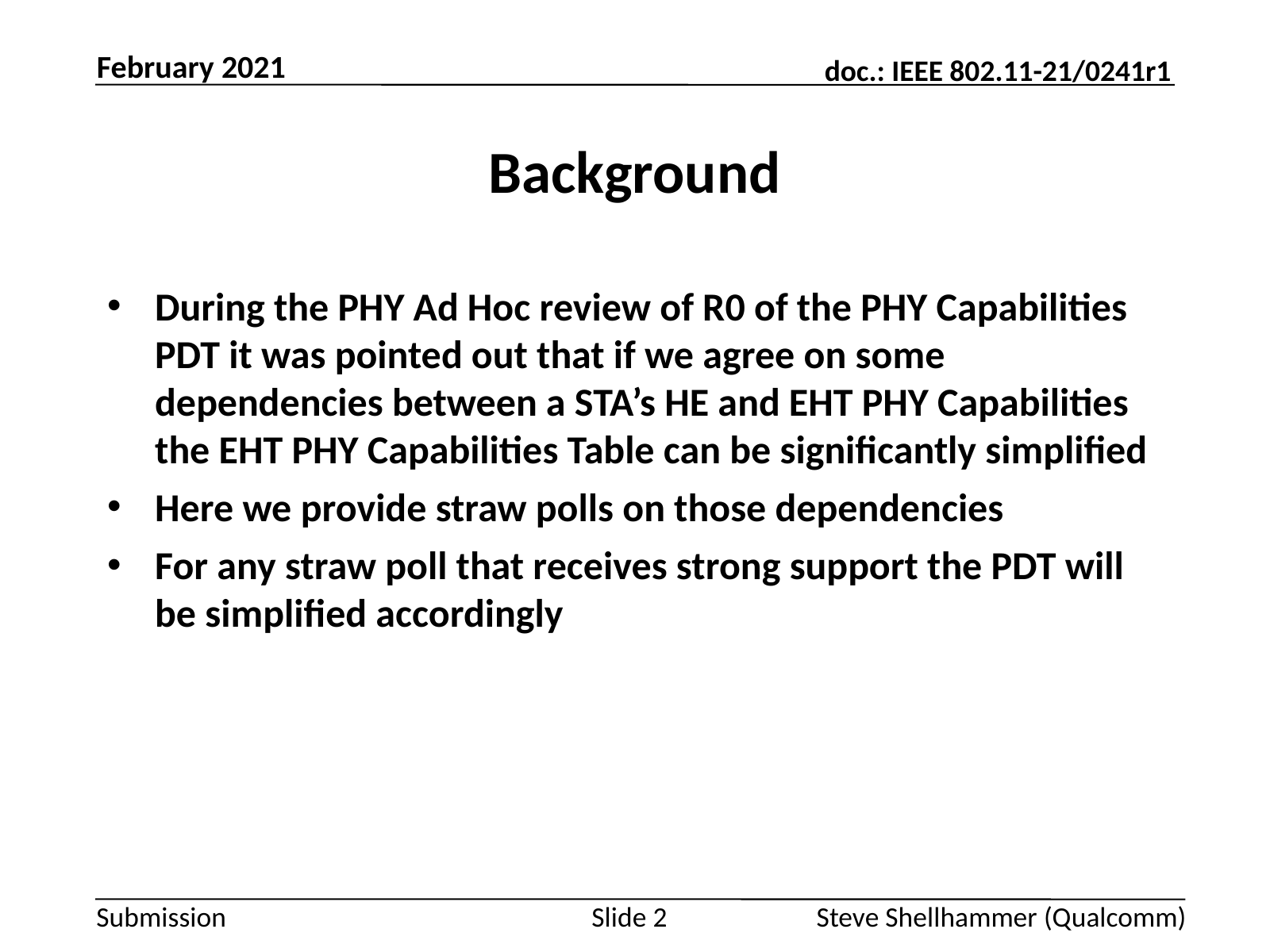

February 2021
# Background
During the PHY Ad Hoc review of R0 of the PHY Capabilities PDT it was pointed out that if we agree on some dependencies between a STA’s HE and EHT PHY Capabilities the EHT PHY Capabilities Table can be significantly simplified
Here we provide straw polls on those dependencies
For any straw poll that receives strong support the PDT will be simplified accordingly

Slide 2
Steve Shellhammer (Qualcomm)